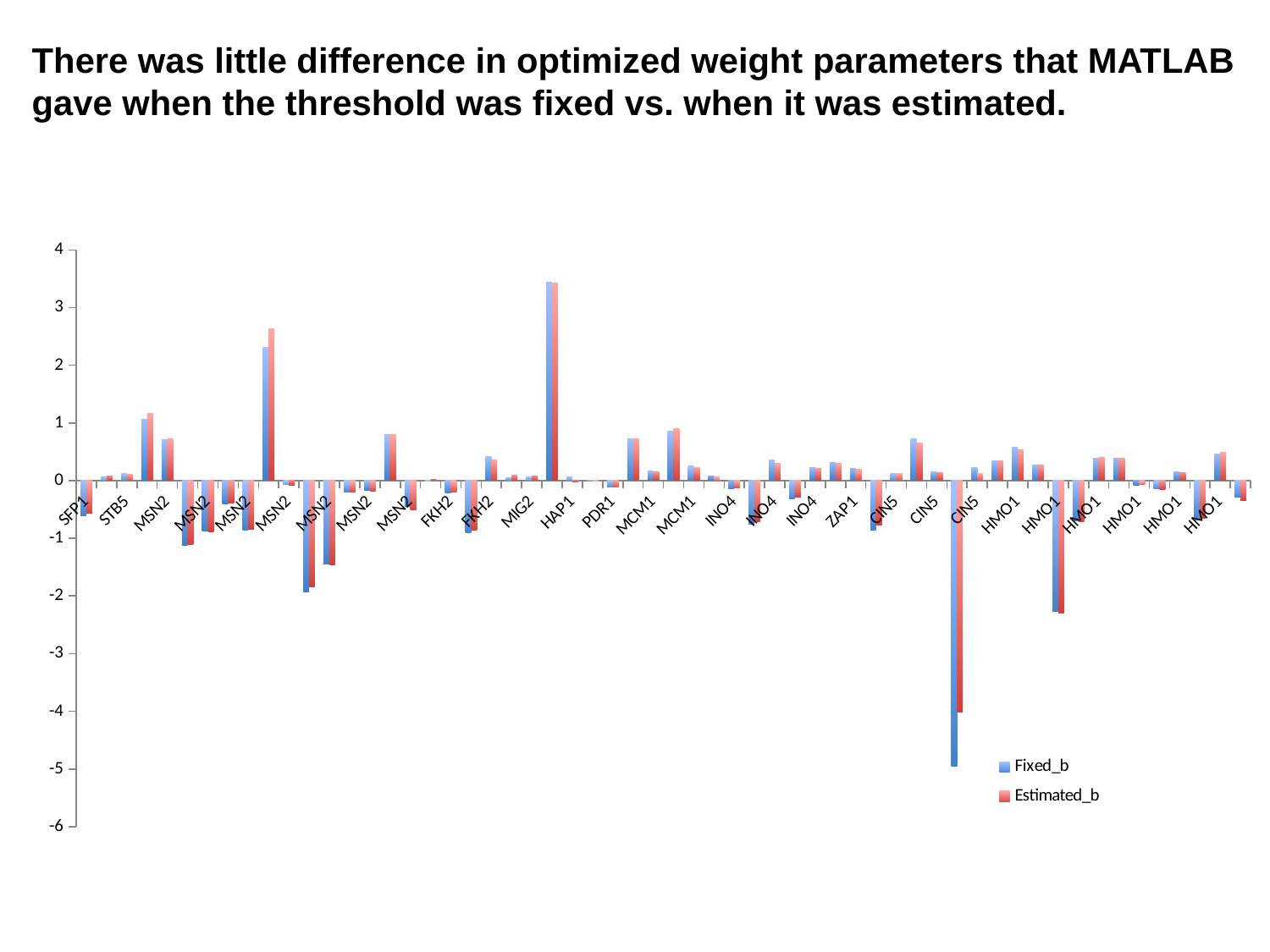

There was little difference in optimized weight parameters that MATLAB gave when the threshold was fixed vs. when it was estimated.

### Chart

| Category | Fixed_b | Estimated_b |
|---|---|---|
| SFP1 | -0.607429236460781 | -0.560969030164316 |
| STB5 | 0.0591475243535762 | 0.081090037 |
| STB5 | 0.117117365 | 0.109486276 |
| YHP1 | 1.059980758 | 1.158342167 |
| MSN2 | 0.705685271 | 0.73066853 |
| MSN2 | -1.12421579 | -1.107213623 |
| MSN2 | -0.877102041 | -0.881905717 |
| MSN2 | -0.396733146 | -0.389110741 |
| MSN2 | -0.856612177 | -0.838860471 |
| MSN2 | 2.306064813948533 | 2.631693307 |
| MSN2 | -0.069759496 | -0.079118114 |
| MSN2 | -1.925578799 | -1.844770511 |
| MSN2 | -1.452549316 | -1.458129264 |
| MSN2 | -0.194256133 | -0.194666282 |
| MSN2 | -0.166921741 | -0.178765164 |
| MSN2 | 0.791778764703592 | 0.793112024 |
| MSN2 | -0.441638336 | -0.503510916 |
| FKH2 | -0.010523143 | 0.017482395 |
| FKH2 | -0.219153729 | -0.196017551 |
| FKH2 | -0.90315028 | -0.859202256 |
| FKH2 | 0.416735664 | 0.356102556 |
| GCR2 | 0.055964106 | 0.094181291 |
| MIG2 | 0.069055417 | 0.076898383 |
| HAP1 | 3.43878028 | 3.420466842 |
| HAP1 | 0.059416102 | -0.028743992 |
| PDR1 | 0.004856595 | -0.004631313 |
| PDR1 | -0.116413957 | -0.112778927 |
| MCM1 | 0.727920387 | 0.728618086 |
| MCM1 | 0.164762993 | 0.147456573 |
| MCM1 | 0.852569819 | 0.9036327 |
| MCM1 | 0.25341392 | 0.225666105 |
| MCM1 | 0.080075119 | 0.071571137 |
| INO4 | -0.145985734 | -0.123708157 |
| INO4 | -0.748213966 | -0.70456326200999 |
| INO4 | 0.356992649 | 0.304940535 |
| INO4 | -0.312505393 | -0.286720259 |
| INO4 | 0.224423974 | 0.209369708 |
| INO4 | 0.320975488 | 0.294372831 |
| ZAP1 | 0.204456896 | 0.189493999 |
| CIN5 | -0.863145685 | -0.770288131 |
| CIN5 | 0.126832448 | 0.118929020551556 |
| CIN5 | 0.71901343 | 0.657264947951217 |
| CIN5 | 0.154021789 | 0.142075998 |
| CIN5 | -4.954729965 | -4.010497809999999 |
| CIN5 | 0.220260616 | 0.130700254 |
| GLN3 | 0.34808982 | 0.351002869 |
| HMO1 | 0.580421604 | 0.540064585 |
| HMO1 | 0.272216373 | 0.276621385 |
| HMO1 | -2.266737348 | -2.301600088 |
| HMO1 | -0.698239775 | -0.717939365 |
| HMO1 | 0.395080759 | 0.408838597 |
| HMO1 | 0.39260472 | 0.3830859 |
| HMO1 | -0.076449331 | -0.070147903 |
| HMO1 | -0.13404946 | -0.156294859 |
| HMO1 | 0.158153571 | 0.143097833 |
| HMO1 | -0.681189355 | -0.649315586 |
| HMO1 | 0.462912923 | 0.49035306 |
| HMO1 | -0.290212815 | -0.350209185 |